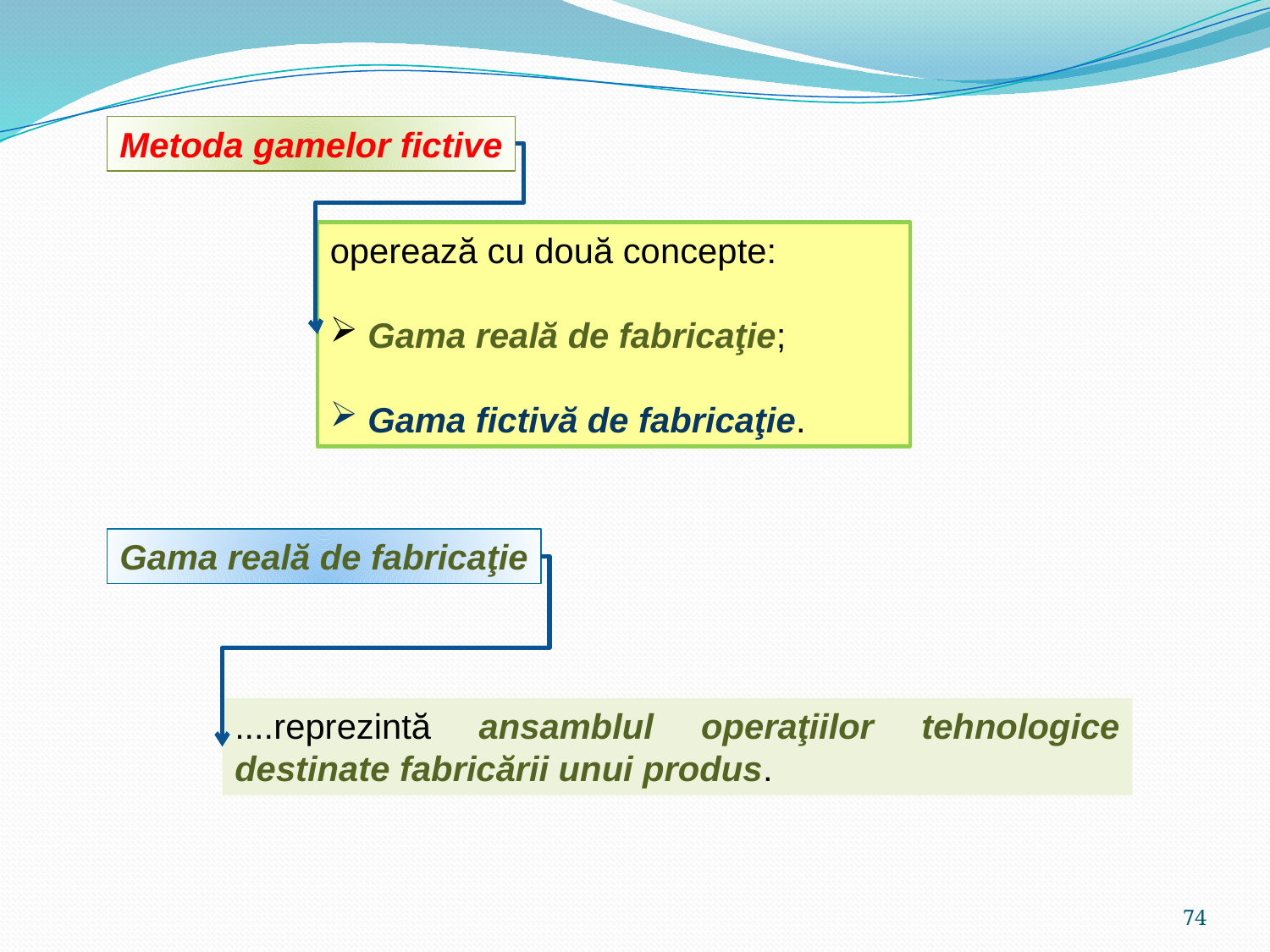

Metoda gamelor fictive
operează cu două concepte:

 Gama reală de fabricaţie;

 Gama fictivă de fabricaţie.
Gama reală de fabricaţie
....reprezintă ansamblul operaţiilor tehnologice destinate fabricării unui produs.
74